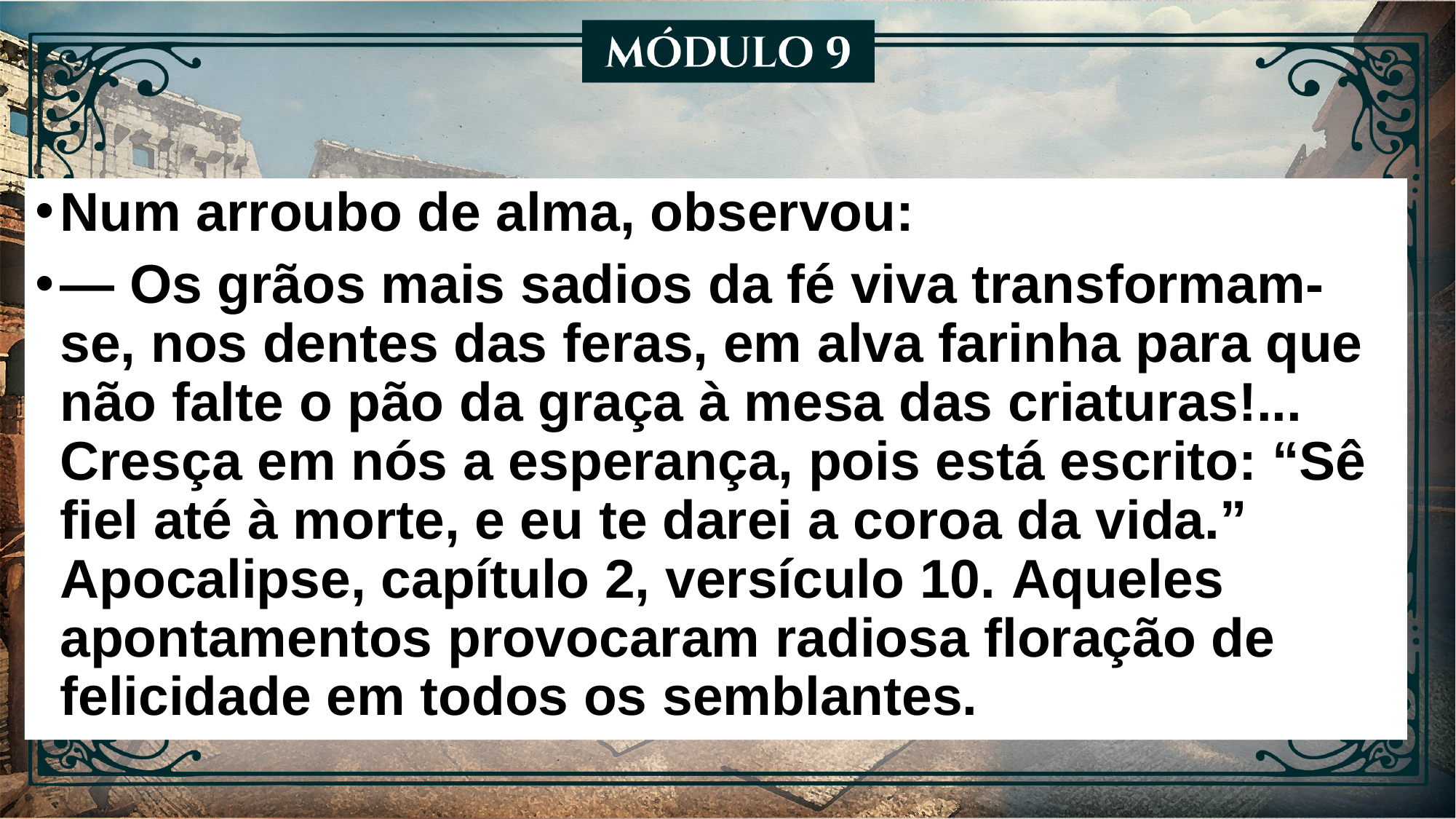

Num arroubo de alma, observou:
— Os grãos mais sadios da fé viva transformam-se, nos dentes das feras, em alva farinha para que não falte o pão da graça à mesa das criaturas!... Cresça em nós a esperança, pois está escrito: “Sê fiel até à morte, e eu te darei a coroa da vida.” Apocalipse, capítulo 2, versículo 10. Aqueles apontamentos provocaram radiosa floração de felicidade em todos os semblantes.